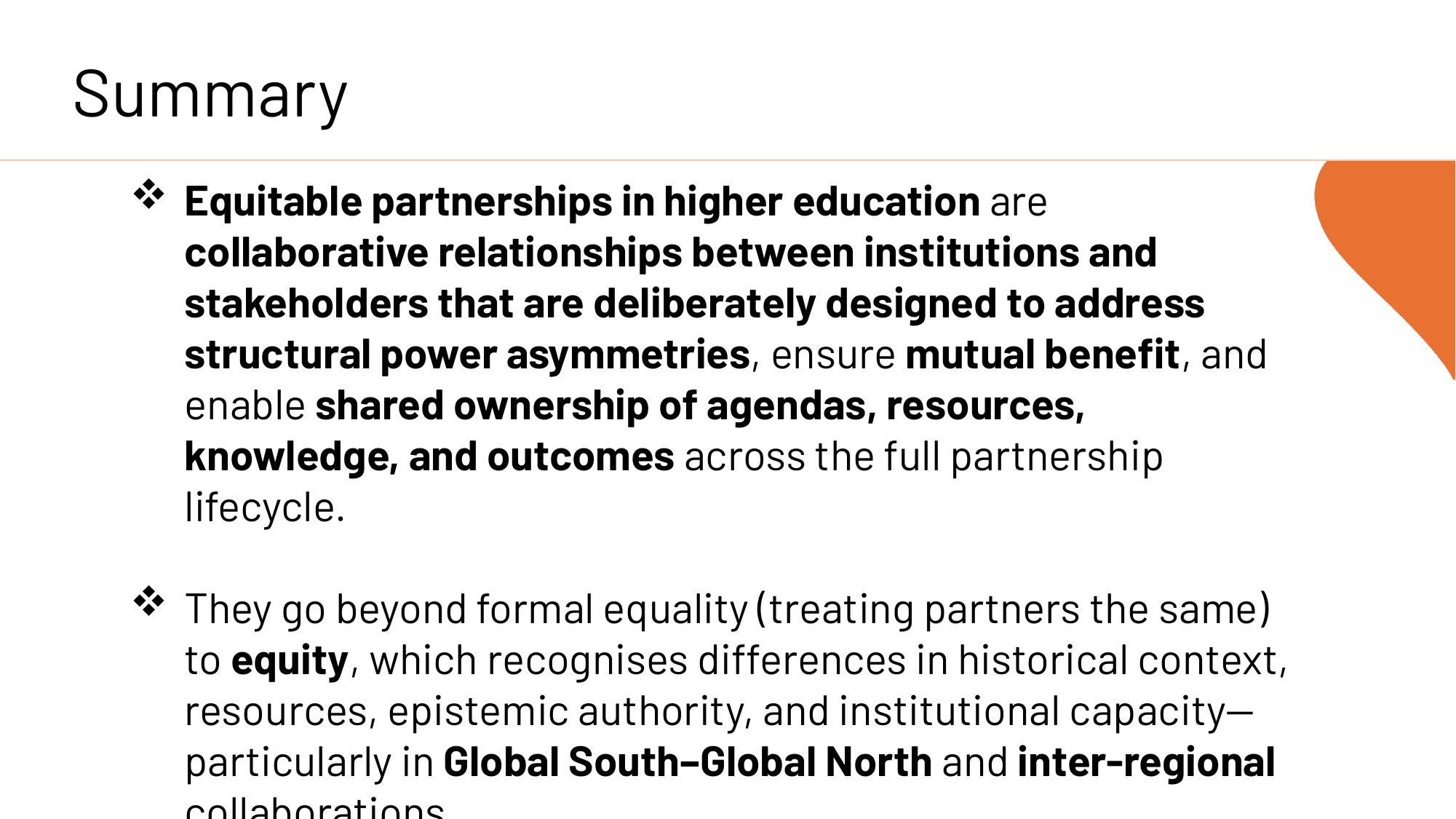

# Summary
Equitable partnerships in higher education are collaborative relationships between institutions and stakeholders that are deliberately designed to address structural power asymmetries, ensure mutual benefit, and enable shared ownership of agendas, resources, knowledge, and outcomes across the full partnership lifecycle.

They go beyond formal equality (treating partners the same) to equity, which recognises differences in historical context, resources, epistemic authority, and institutional capacity—particularly in Global South–Global North and inter-regional collaborations.